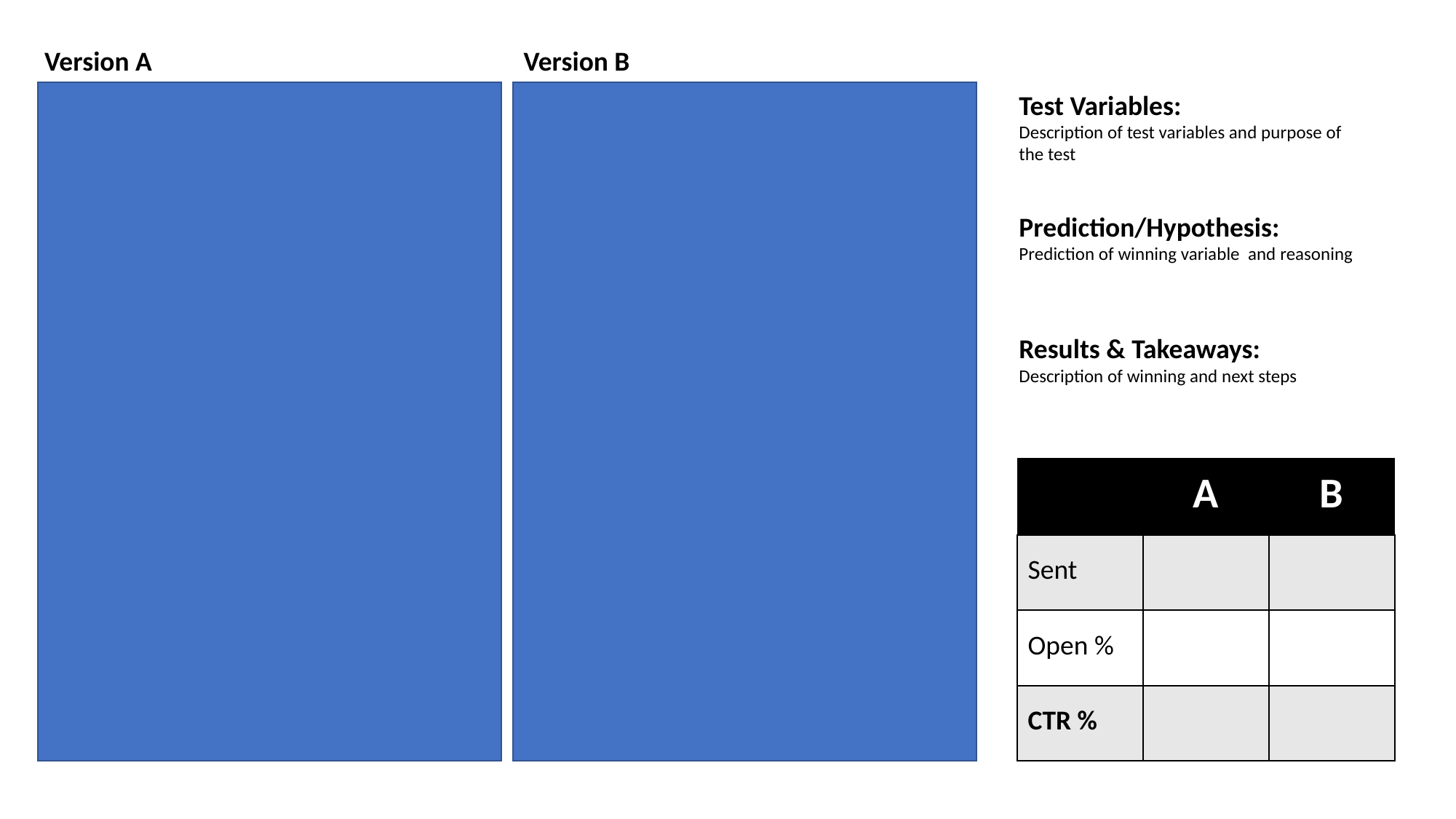

Version A
Version B

Test Variables:
Description of test variables and purpose of the test
Prediction/Hypothesis:
Prediction of winning variable  and reasoning
Results & Takeaways:
Description of winning and next steps
|  | A | B |
| --- | --- | --- |
| Sent |  |  |
| Open % |  |  |
| CTR % |  |  |